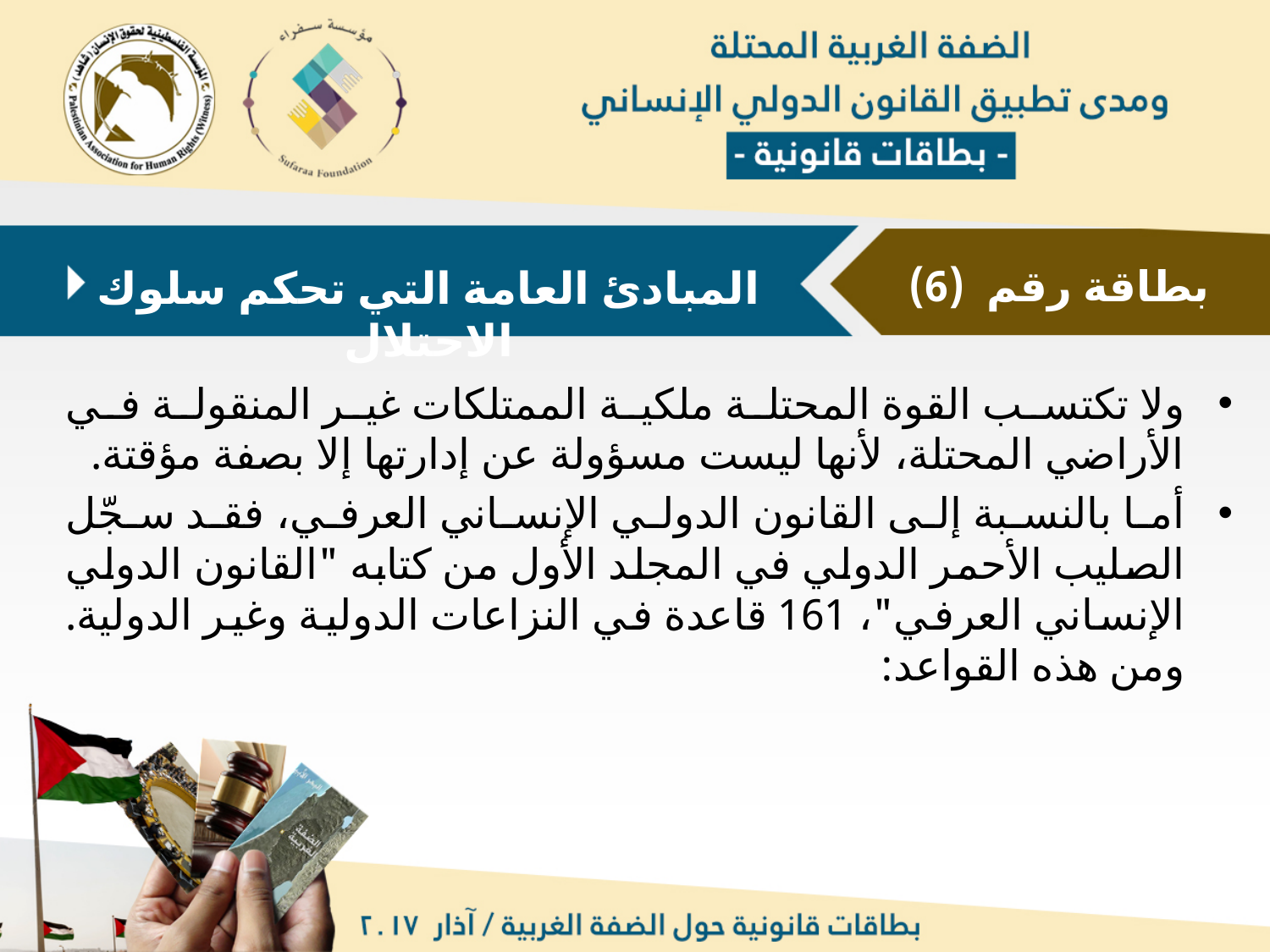

بطاقة رقم  (6)
المبادئ العامة التي تحكم سلوك الاحتلال
ولا تكتسب القوة المحتلة ملكية الممتلكات غير المنقولة في الأراضي المحتلة، لأنها ليست مسؤولة عن إدارتها إلا بصفة مؤقتة.
أما بالنسبة إلى القانون الدولي الإنساني العرفي، فقد سجّل الصليب الأحمر الدولي في المجلد الأول من كتابه "القانون الدولي الإنساني العرفي"، 161 قاعدة في النزاعات الدولية وغير الدولية. ومن هذه القواعد: